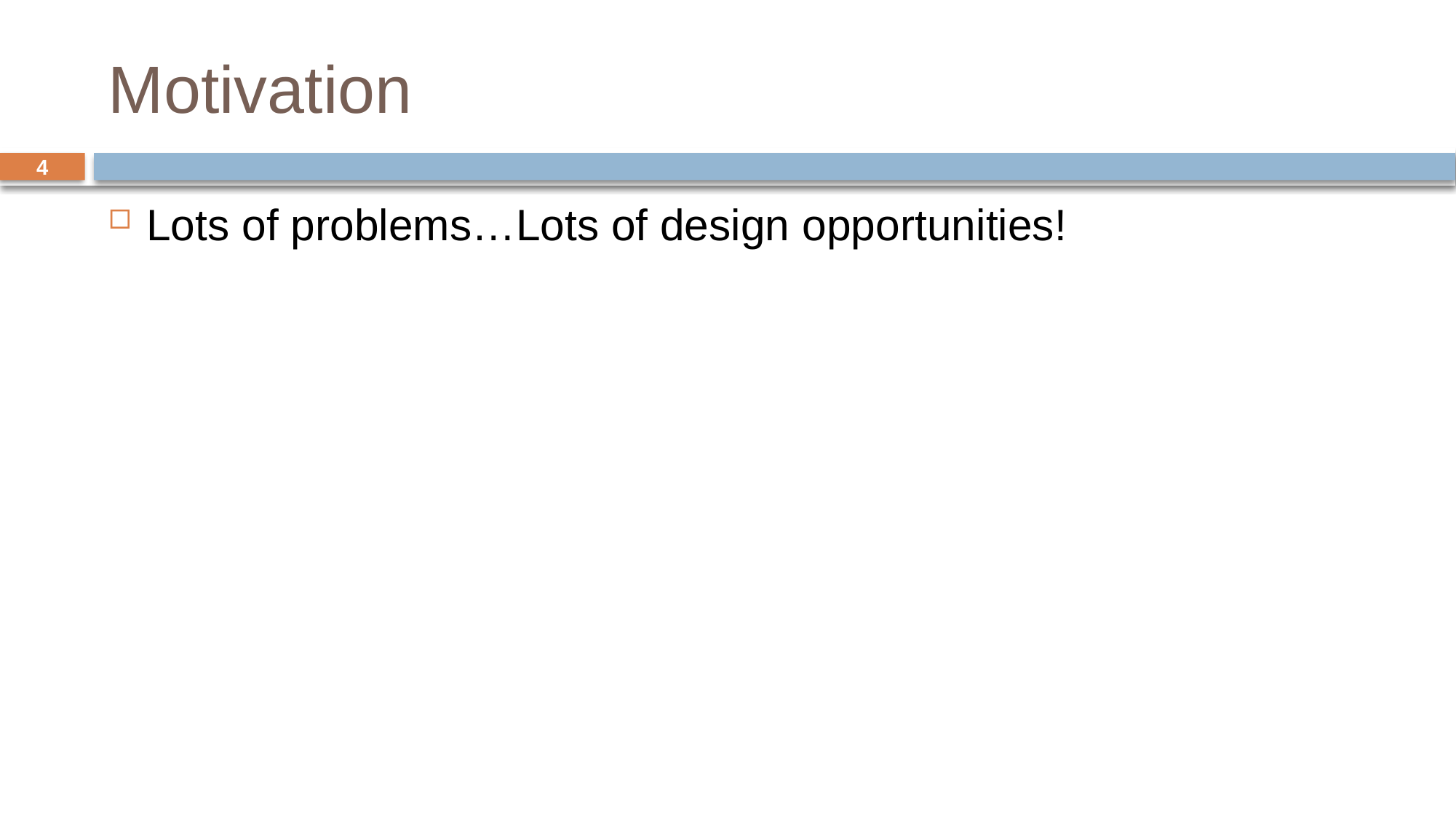

# Motivation
4
Lots of problems…Lots of design opportunities!